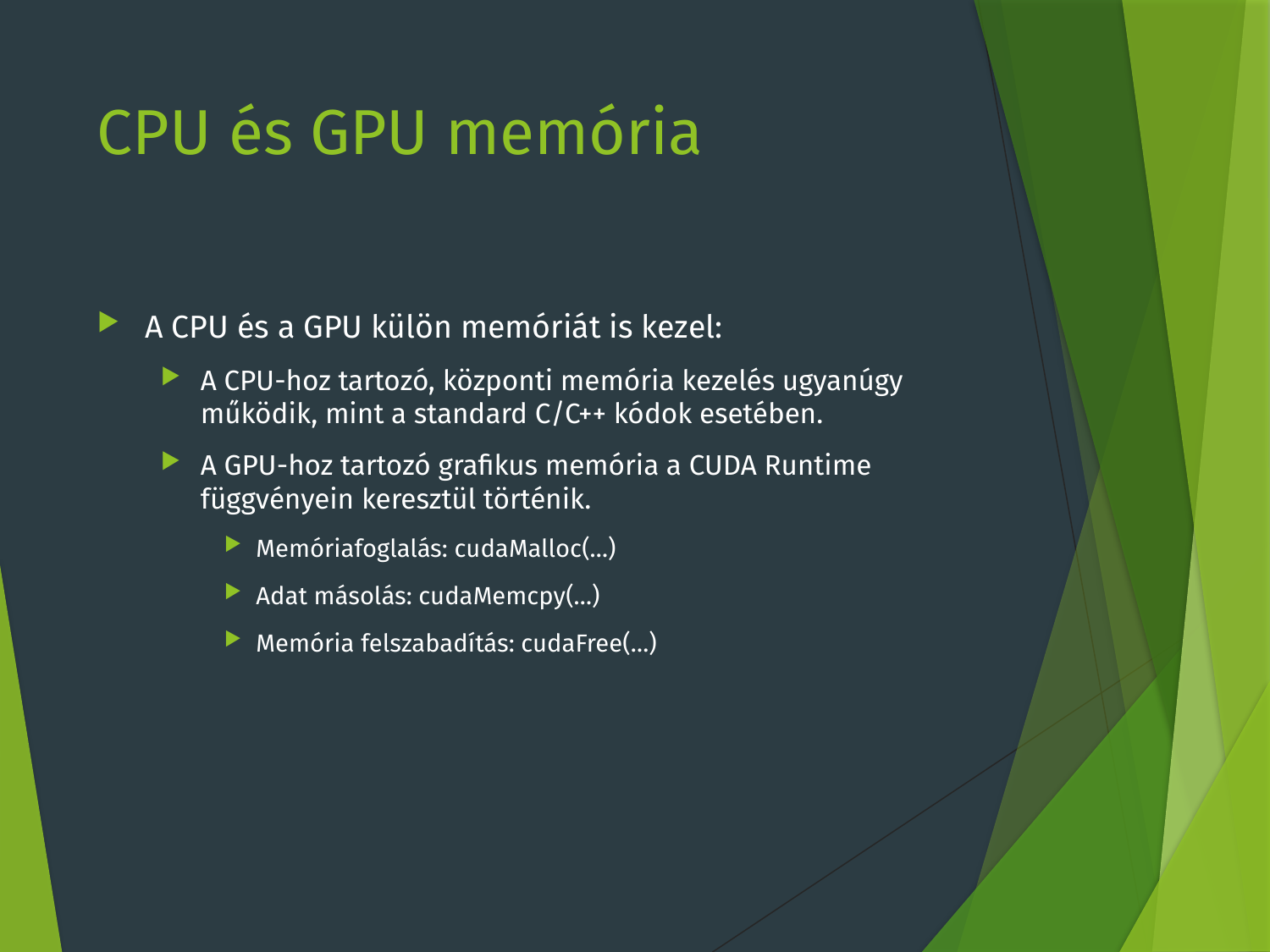

# CPU és GPU memória
A CPU és a GPU külön memóriát is kezel:
A CPU-hoz tartozó, központi memória kezelés ugyanúgy működik, mint a standard C/C++ kódok esetében.
A GPU-hoz tartozó grafikus memória a CUDA Runtime függvényein keresztül történik.
Memóriafoglalás: cudaMalloc(…)
Adat másolás: cudaMemcpy(…)
Memória felszabadítás: cudaFree(…)